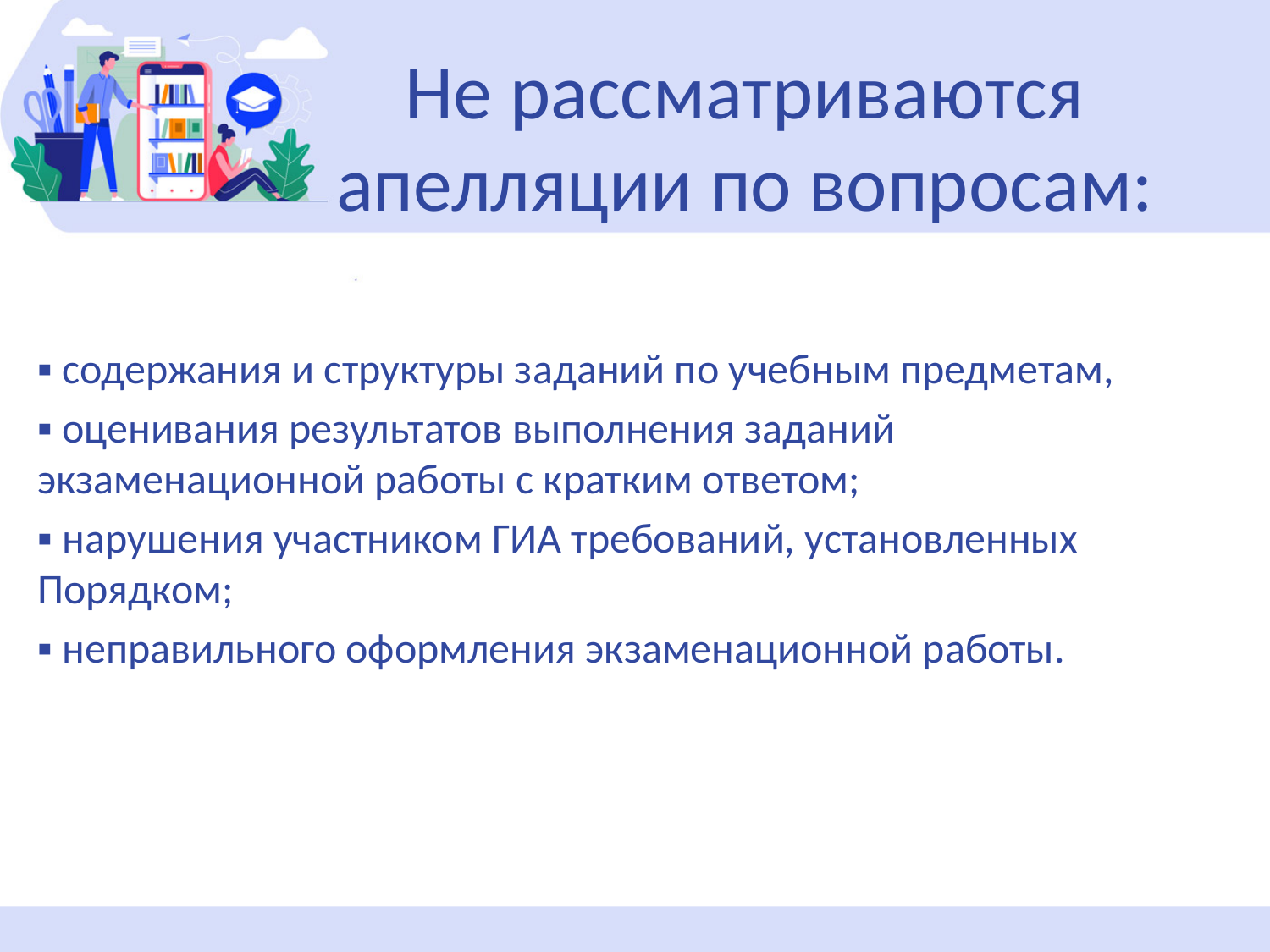

# Не рассматриваются апелляции по вопросам:

▪ содержания и структуры заданий по учебным предметам,
▪ оценивания результатов выполнения заданий экзаменационной работы с кратким ответом;
▪ нарушения участником ГИА требований, установленных Порядком;
▪ неправильного оформления экзаменационной работы.